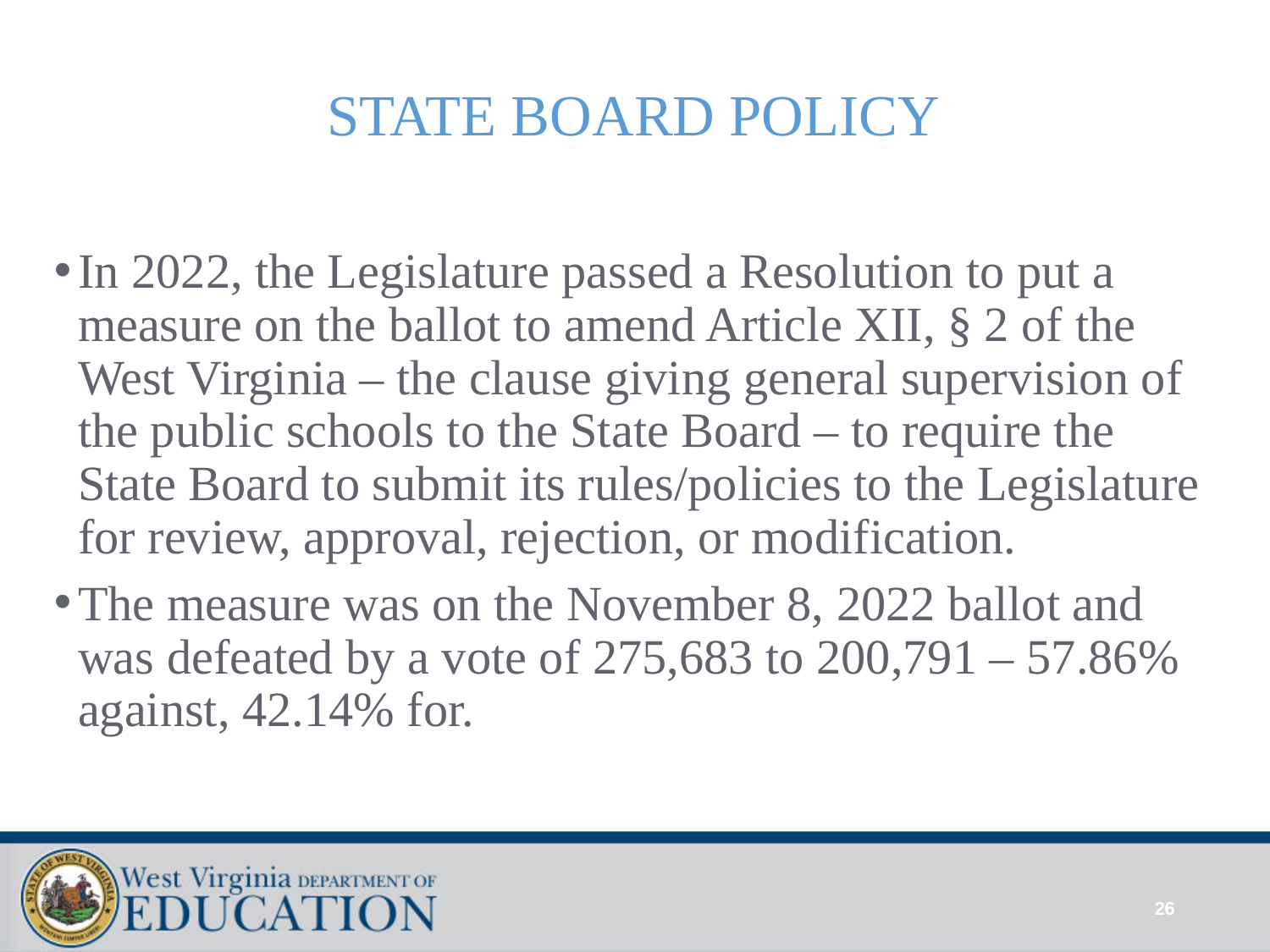

# STATE BOARD POLICY
In 2022, the Legislature passed a Resolution to put a measure on the ballot to amend Article XII, § 2 of the West Virginia – the clause giving general supervision of the public schools to the State Board – to require the State Board to submit its rules/policies to the Legislature for review, approval, rejection, or modification.
The measure was on the November 8, 2022 ballot and was defeated by a vote of 275,683 to 200,791 – 57.86% against, 42.14% for.
26